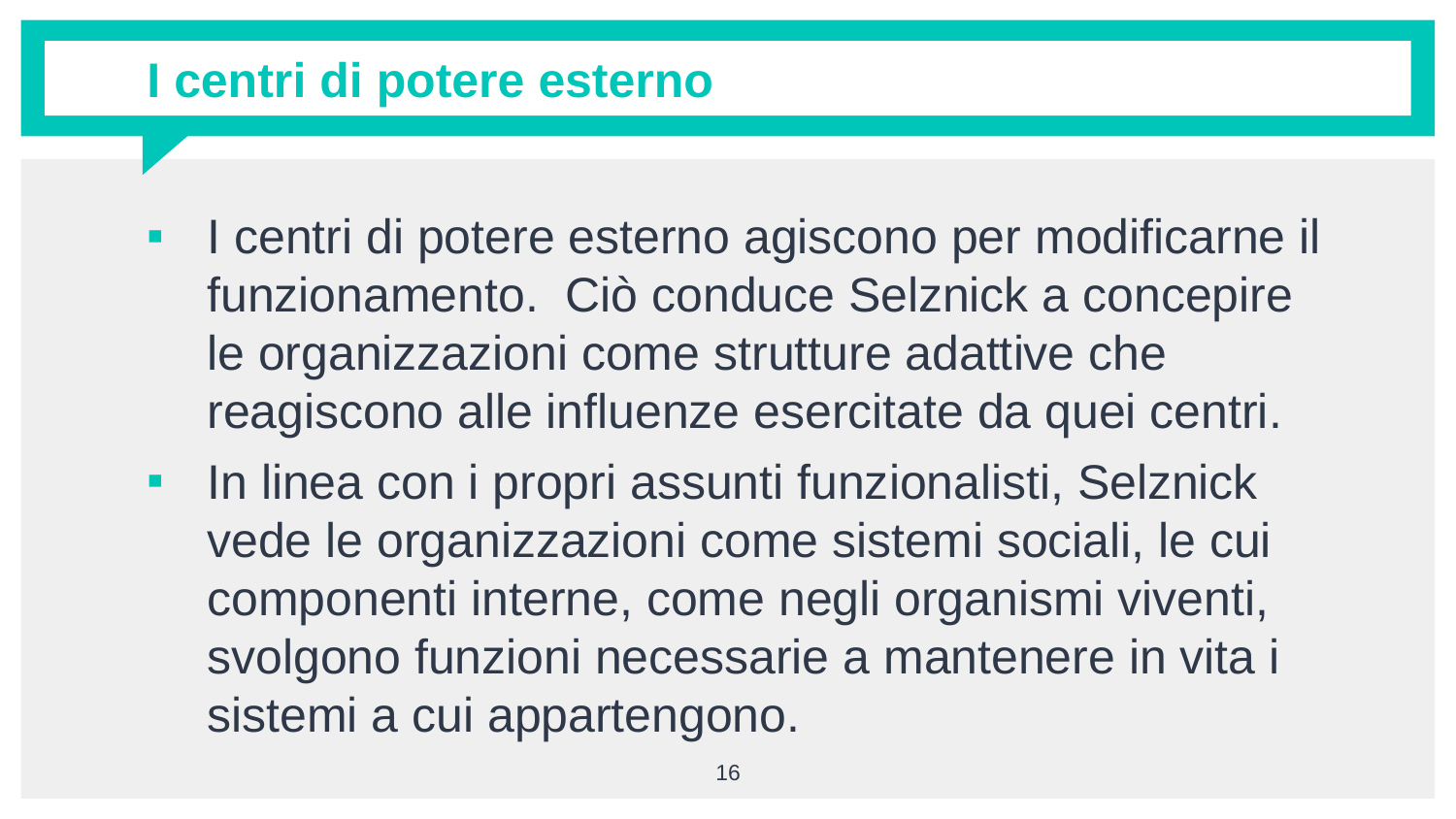

# I centri di potere esterno
I centri di potere esterno agiscono per modificarne il funzionamento.  Ciò conduce Selznick a concepire le organizzazioni come strutture adattive che reagiscono alle influenze esercitate da quei centri.
In linea con i propri assunti funzionalisti, Selznick vede le organizzazioni come sistemi sociali, le cui componenti interne, come negli organismi viventi, svolgono funzioni necessarie a mantenere in vita i sistemi a cui appartengono.
16